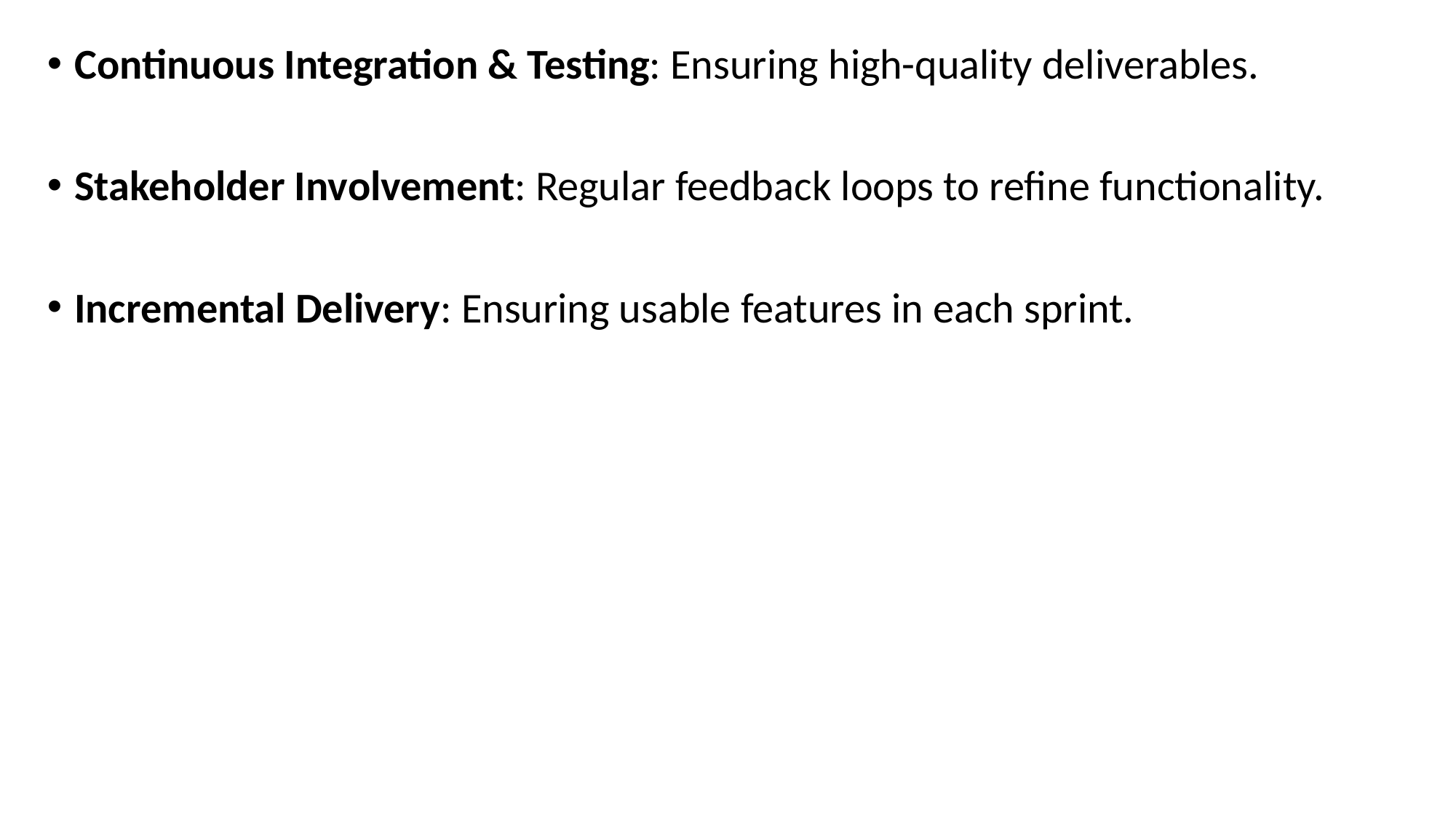

Continuous Integration & Testing: Ensuring high-quality deliverables.

Stakeholder Involvement: Regular feedback loops to refine functionality.

Incremental Delivery: Ensuring usable features in each sprint.

#